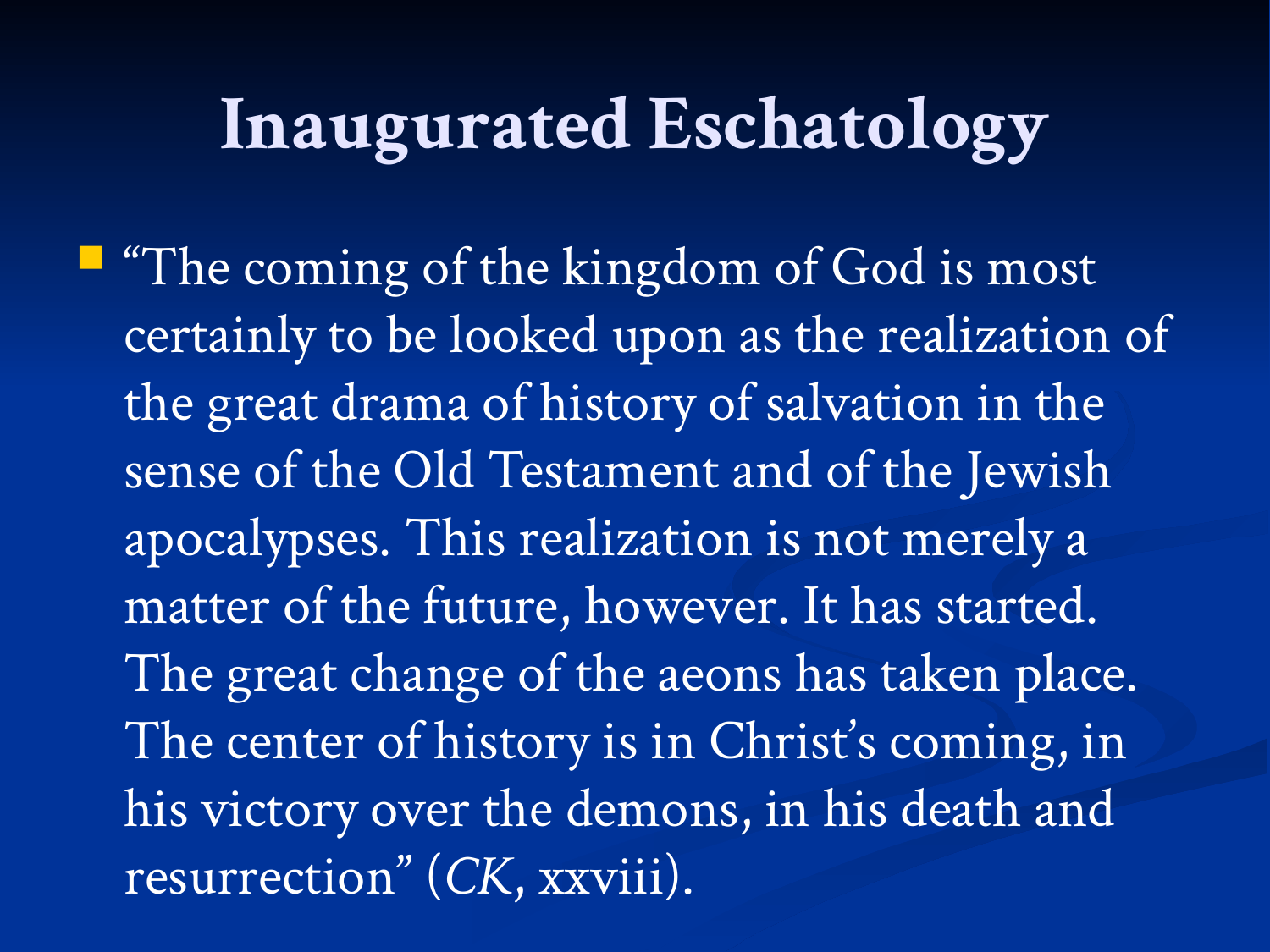

# Inaugurated Eschatology
“The coming of the kingdom of God is most certainly to be looked upon as the realization of the great drama of history of salvation in the sense of the Old Testament and of the Jewish apocalypses. This realization is not merely a matter of the future, however. It has started. The great change of the aeons has taken place. The center of history is in Christ’s coming, in his victory over the demons, in his death and resurrection” (CK, xxviii).